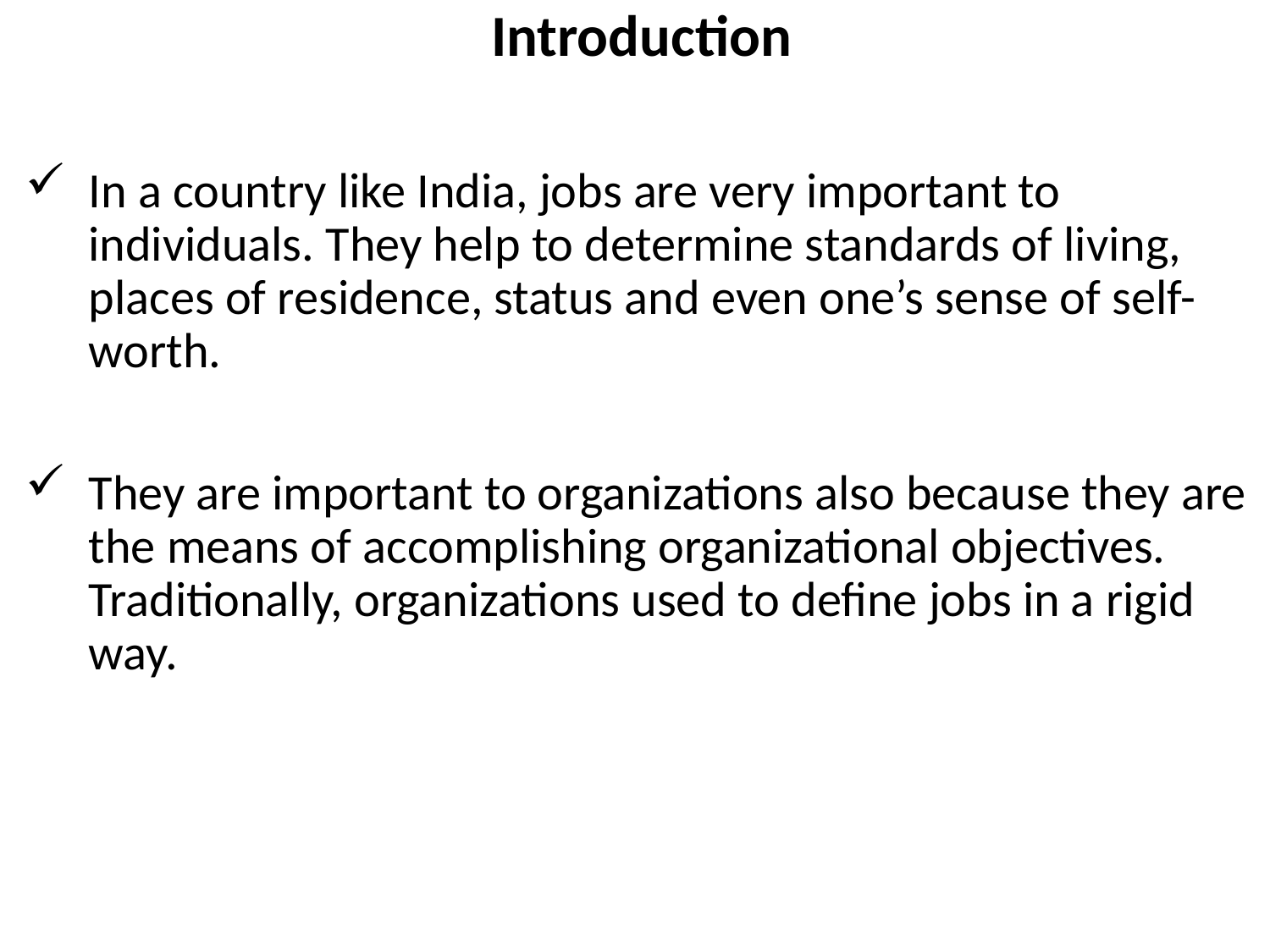

Introduction

In a country like India, jobs are very important to individuals. They help to determine standards of living, places of residence, status and even one’s sense of self-worth.

They are important to organizations also because they are the means of accomplishing organizational objectives. Traditionally, organizations used to define jobs in a rigid way.